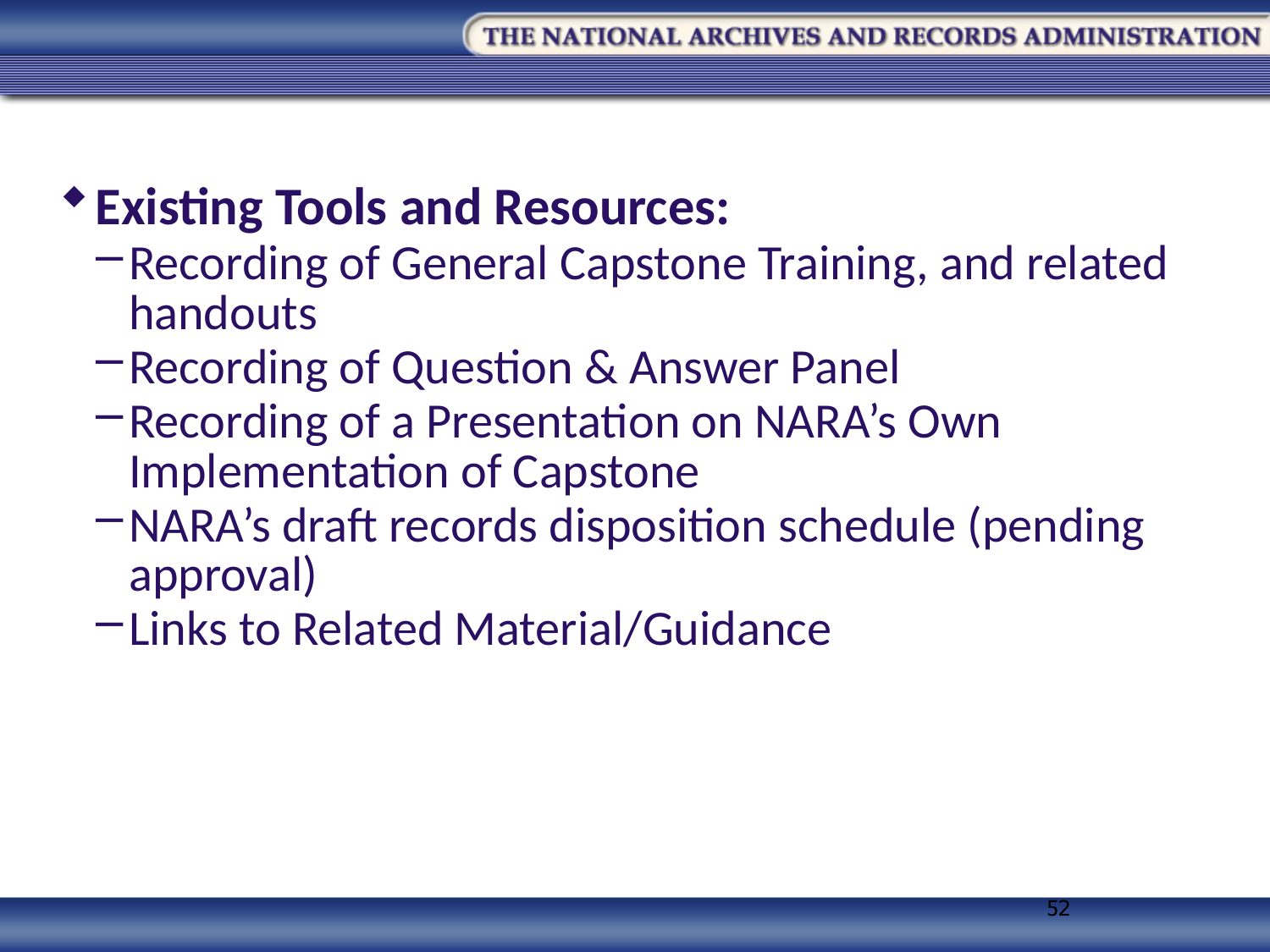

Existing Tools and Resources:
Recording of General Capstone Training, and related handouts
Recording of Question & Answer Panel
Recording of a Presentation on NARA’s Own Implementation of Capstone
NARA’s draft records disposition schedule (pending approval)
Links to Related Material/Guidance

52